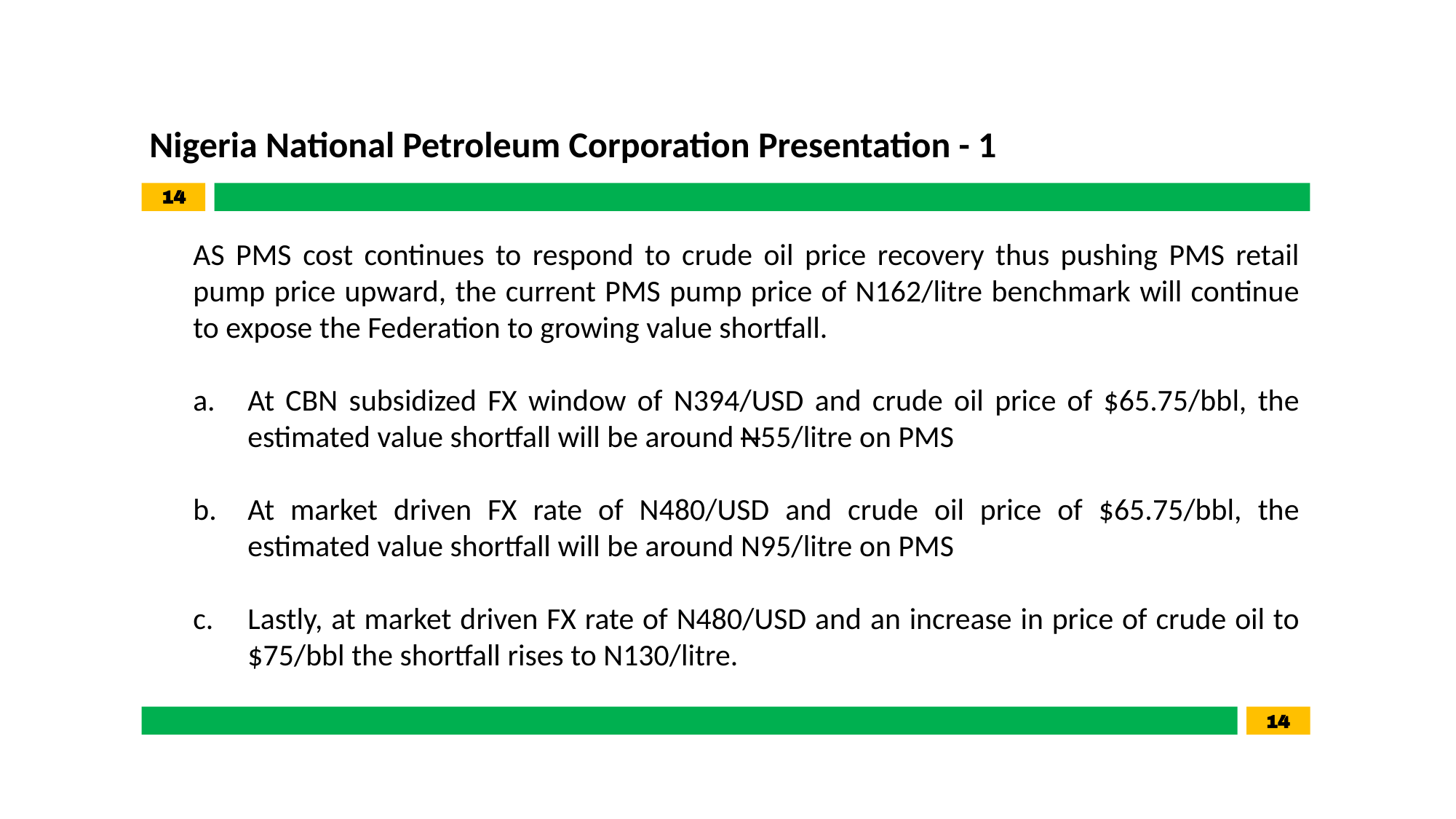

Nigeria National Petroleum Corporation Presentation - 1
14

AS PMS cost continues to respond to crude oil price recovery thus pushing PMS retail pump price upward, the current PMS pump price of N162/litre benchmark will continue to expose the Federation to growing value shortfall.

At CBN subsidized FX window of N394/USD and crude oil price of $65.75/bbl, the estimated value shortfall will be around N55/litre on PMS

At market driven FX rate of N480/USD and crude oil price of $65.75/bbl, the estimated value shortfall will be around N95/litre on PMS

Lastly, at market driven FX rate of N480/USD and an increase in price of crude oil to $75/bbl the shortfall rises to N130/litre.

14